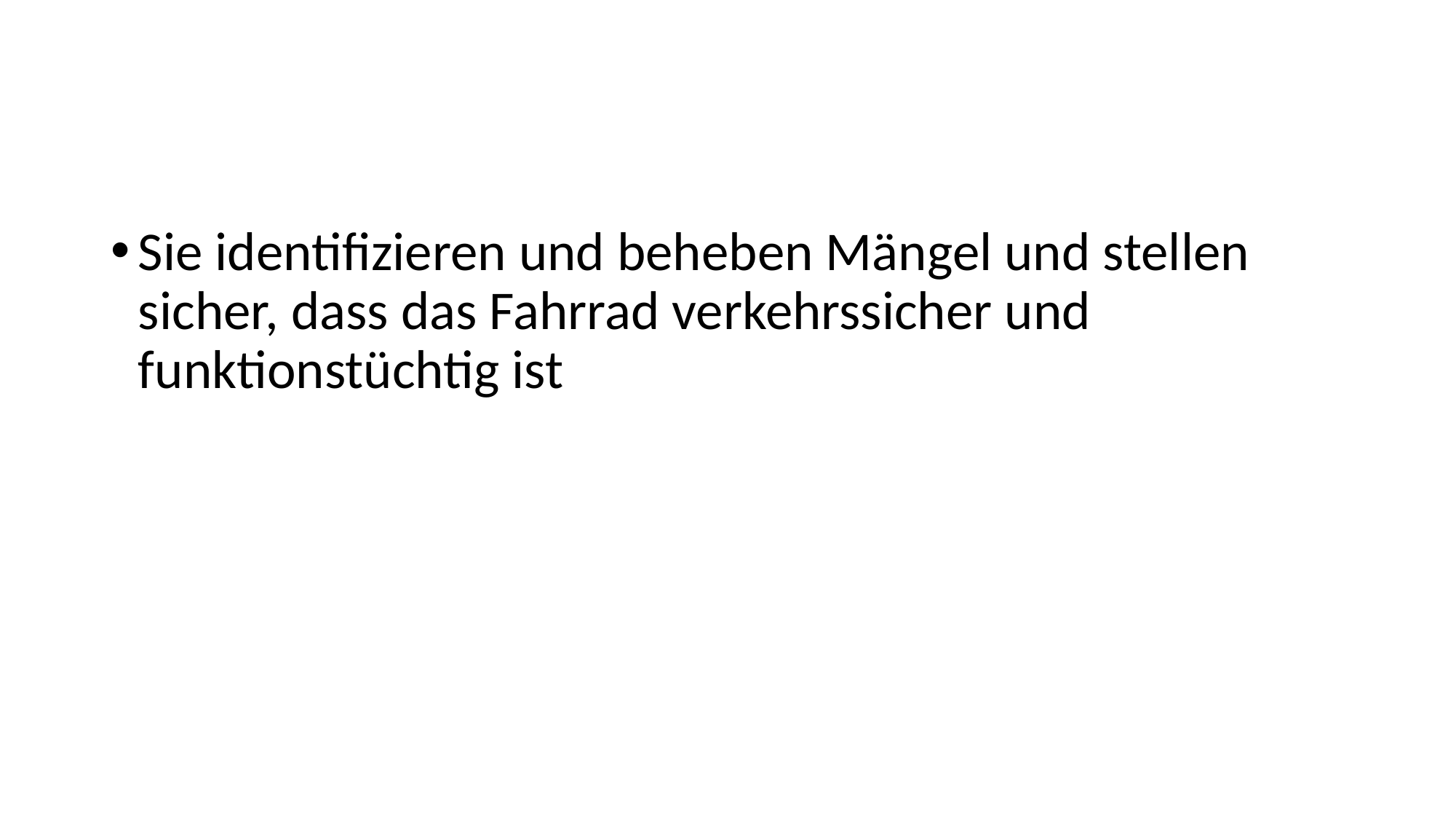

#
Sie identifizieren und beheben Mängel und stellen sicher, dass das Fahrrad verkehrssicher und funktionstüchtig ist